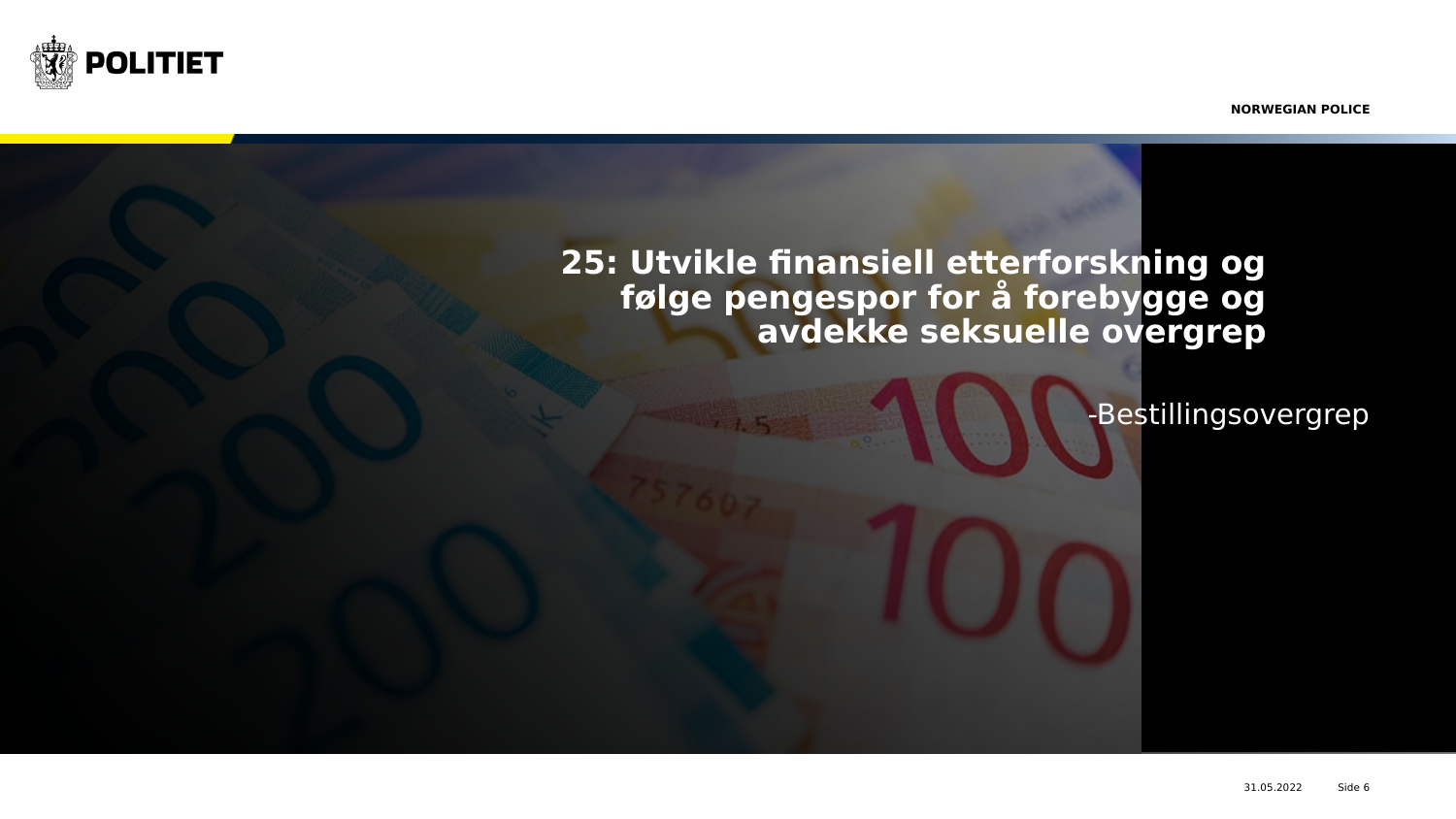

# 25: Utvikle finansiell etterforskning og følge pengespor for å forebygge og avdekke seksuelle overgrep
-Bestillingsovergrep
31.05.2022
Side 6